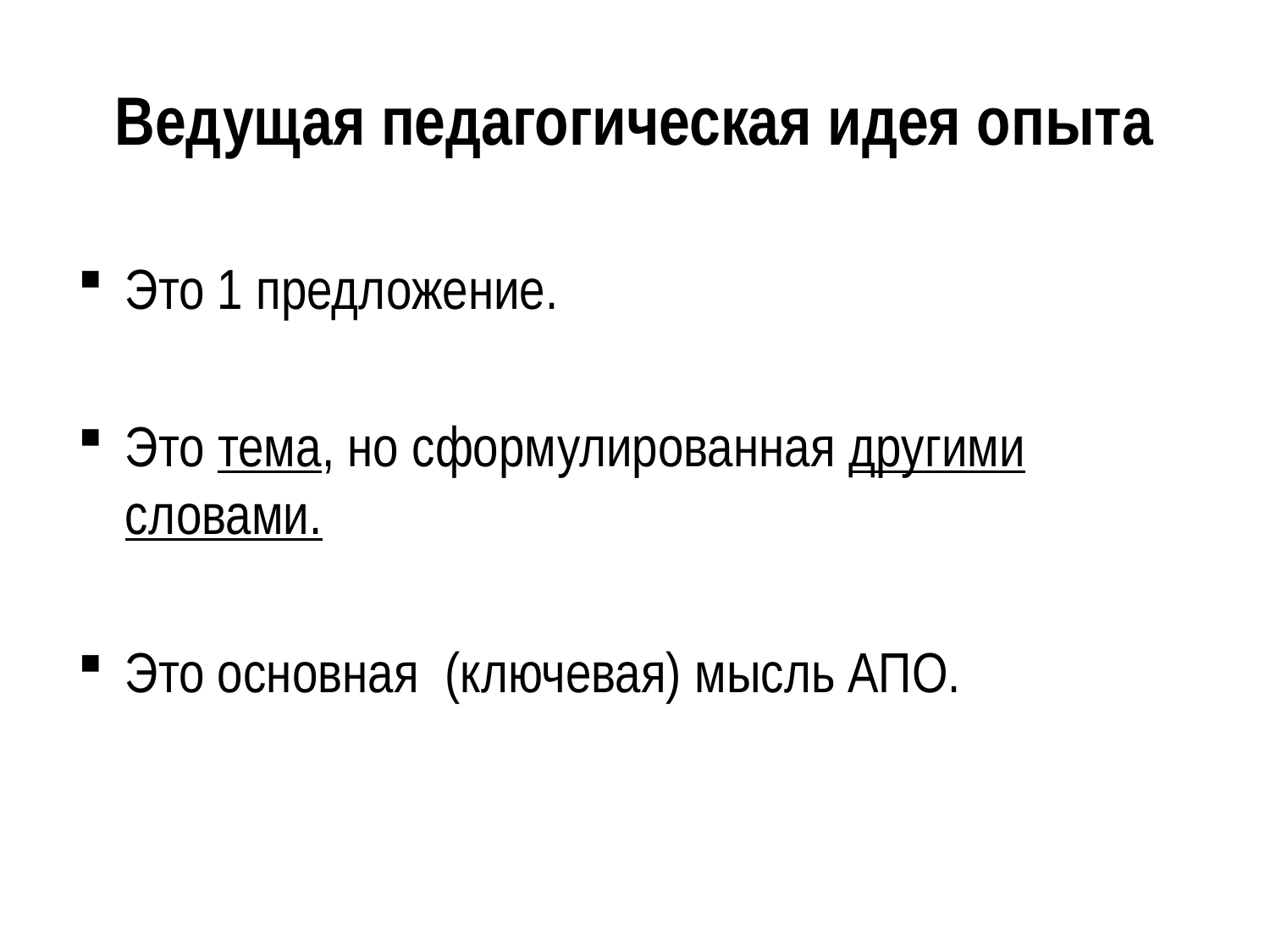

# Ведущая педагогическая идея опыта
Это 1 предложение.

Это тема, но сформулированная другими словами.

Это основная  (ключевая) мысль АПО.